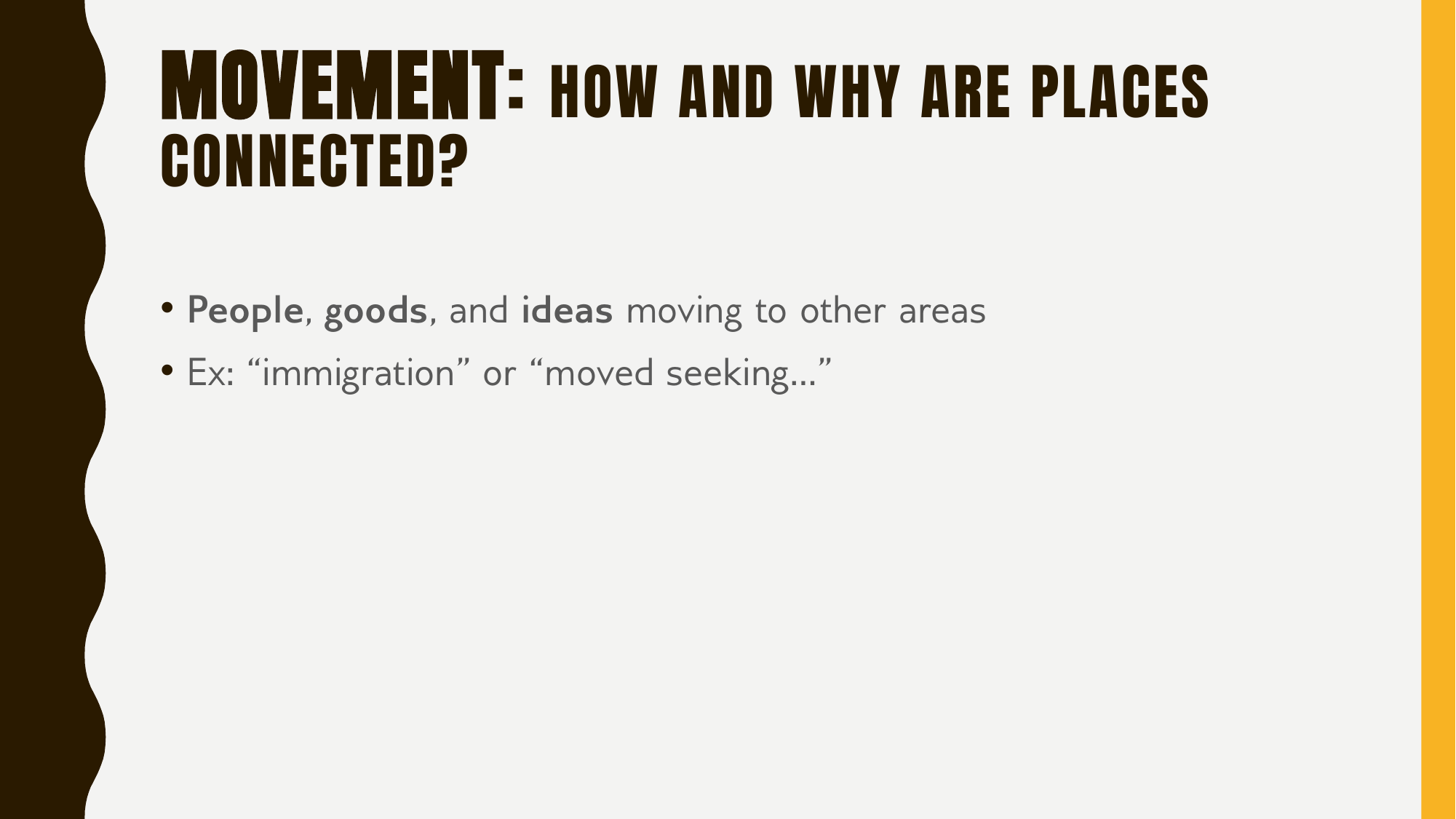

# Movement: How and why are places connected?
People, goods, and ideas moving to other areas
Ex: “immigration” or “moved seeking…”